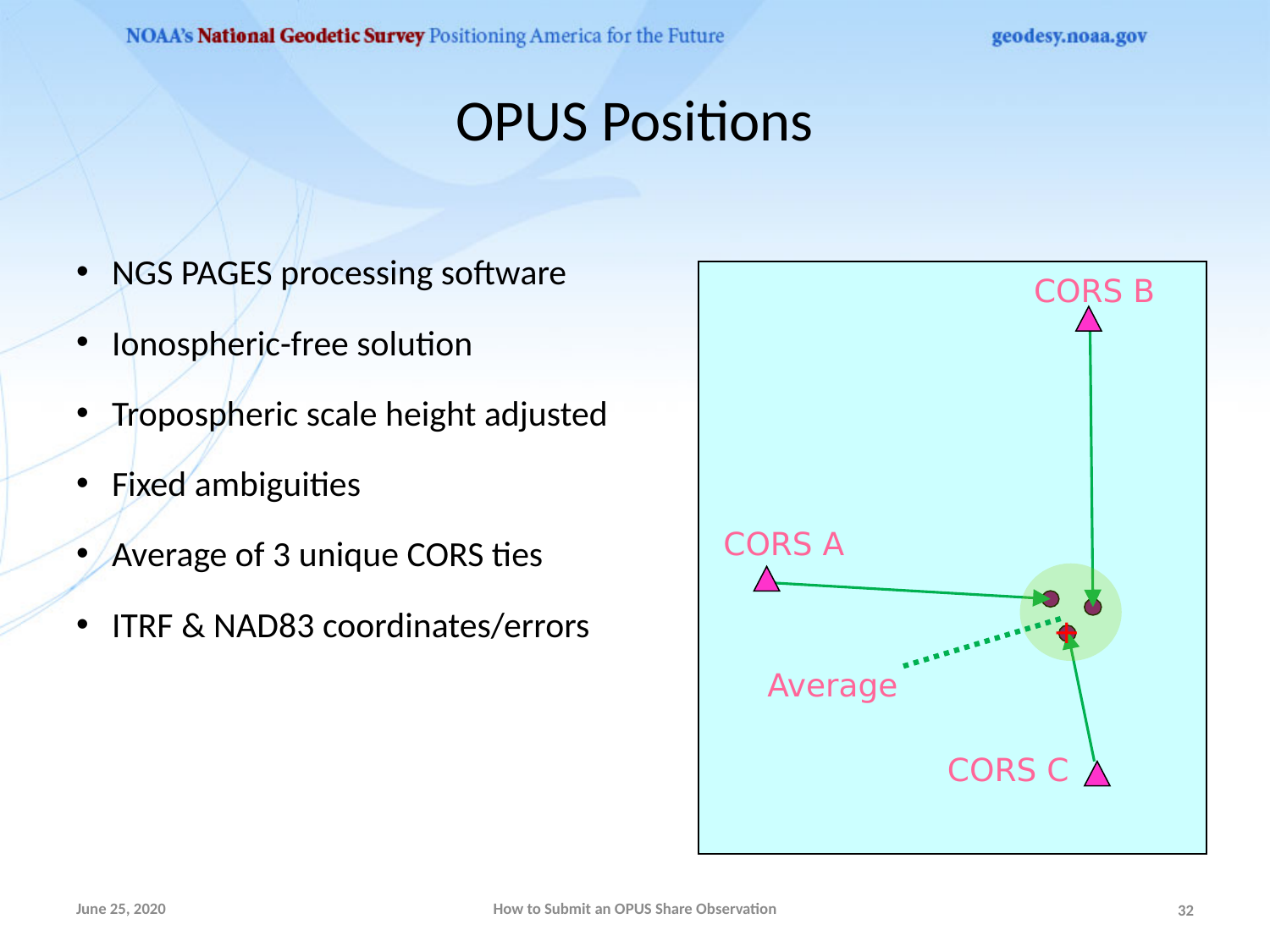

# OPUS Positions
NGS PAGES processing software
Ionospheric-free solution
Tropospheric scale height adjusted
Fixed ambiguities
Average of 3 unique CORS ties
ITRF & NAD83 coordinates/errors

CORS B

CORS A

+

CORS C

Average
June 25, 2020
How to Submit an OPUS Share Observation
32